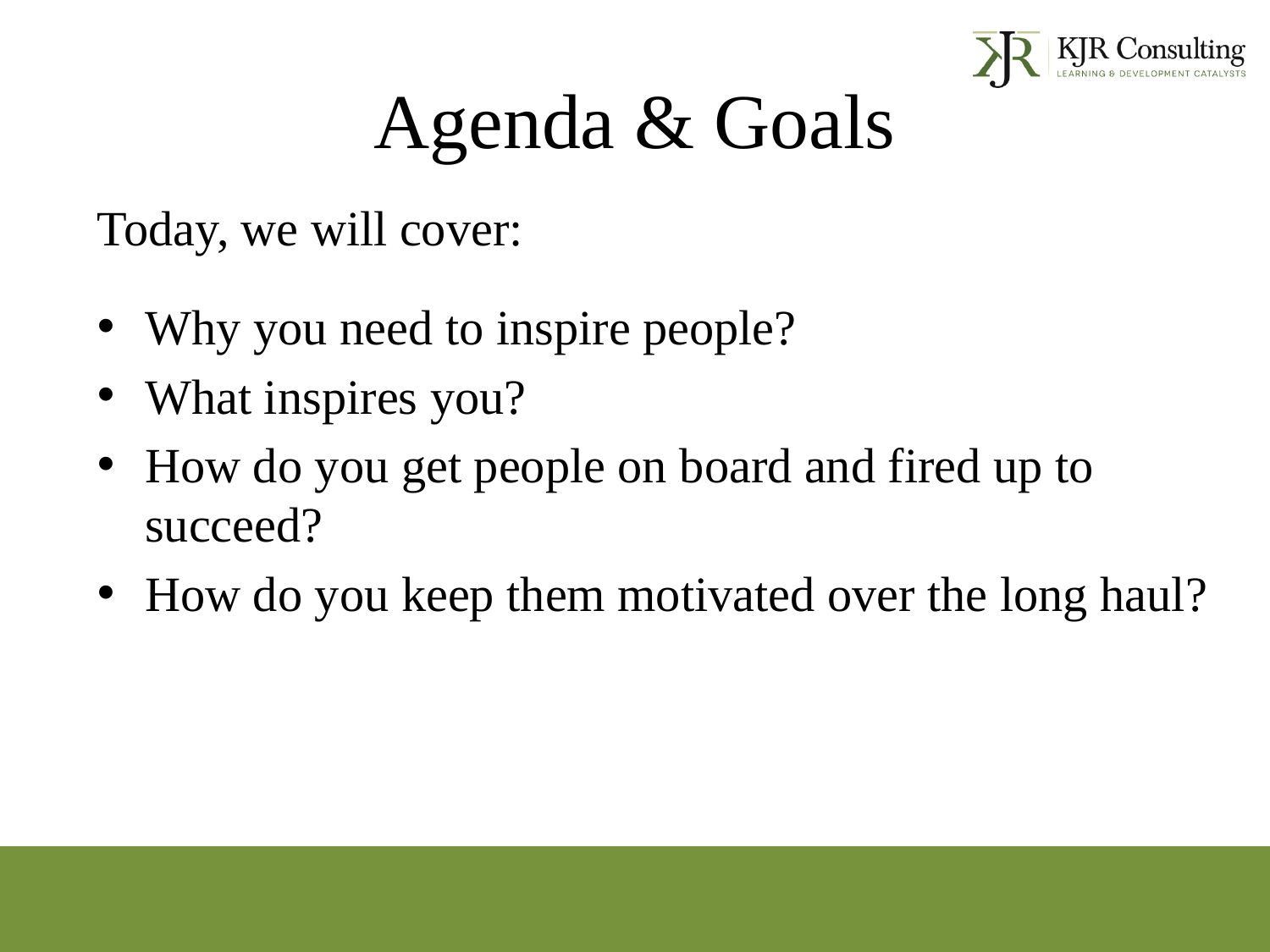

# Agenda & Goals
Today, we will cover:

Why you need to inspire people?
What inspires you?
How do you get people on board and fired up to succeed?
How do you keep them motivated over the long haul?